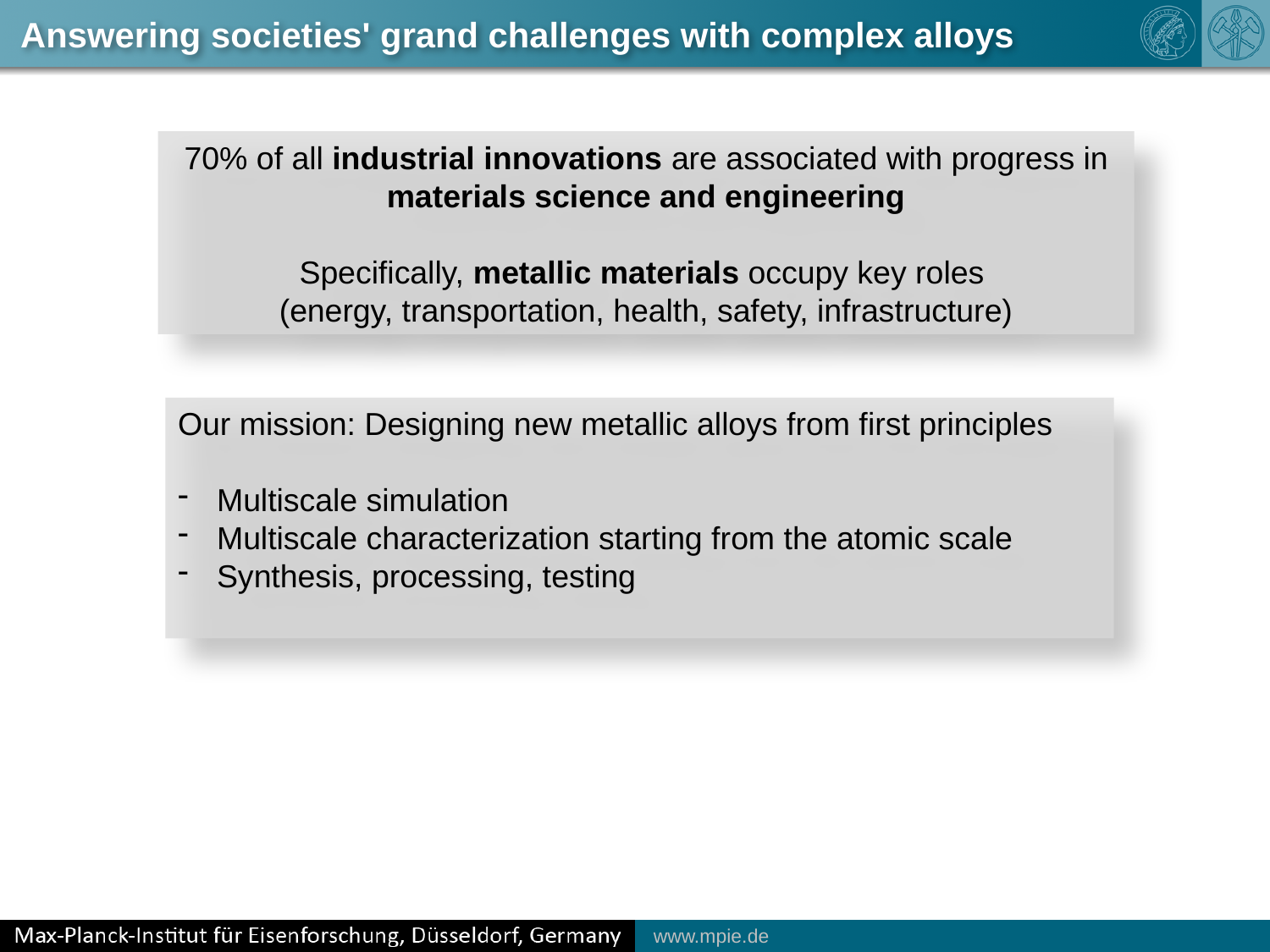

Answering societies' grand challenges with complex alloys
70% of all industrial innovations are associated with progress in
materials science and engineering

Specifically, metallic materials occupy key roles
(energy, transportation, health, safety, infrastructure)
Our mission: Designing new metallic alloys from first principles

 Multiscale simulation
 Multiscale characterization starting from the atomic scale
 Synthesis, processing, testing

www.mpie.de